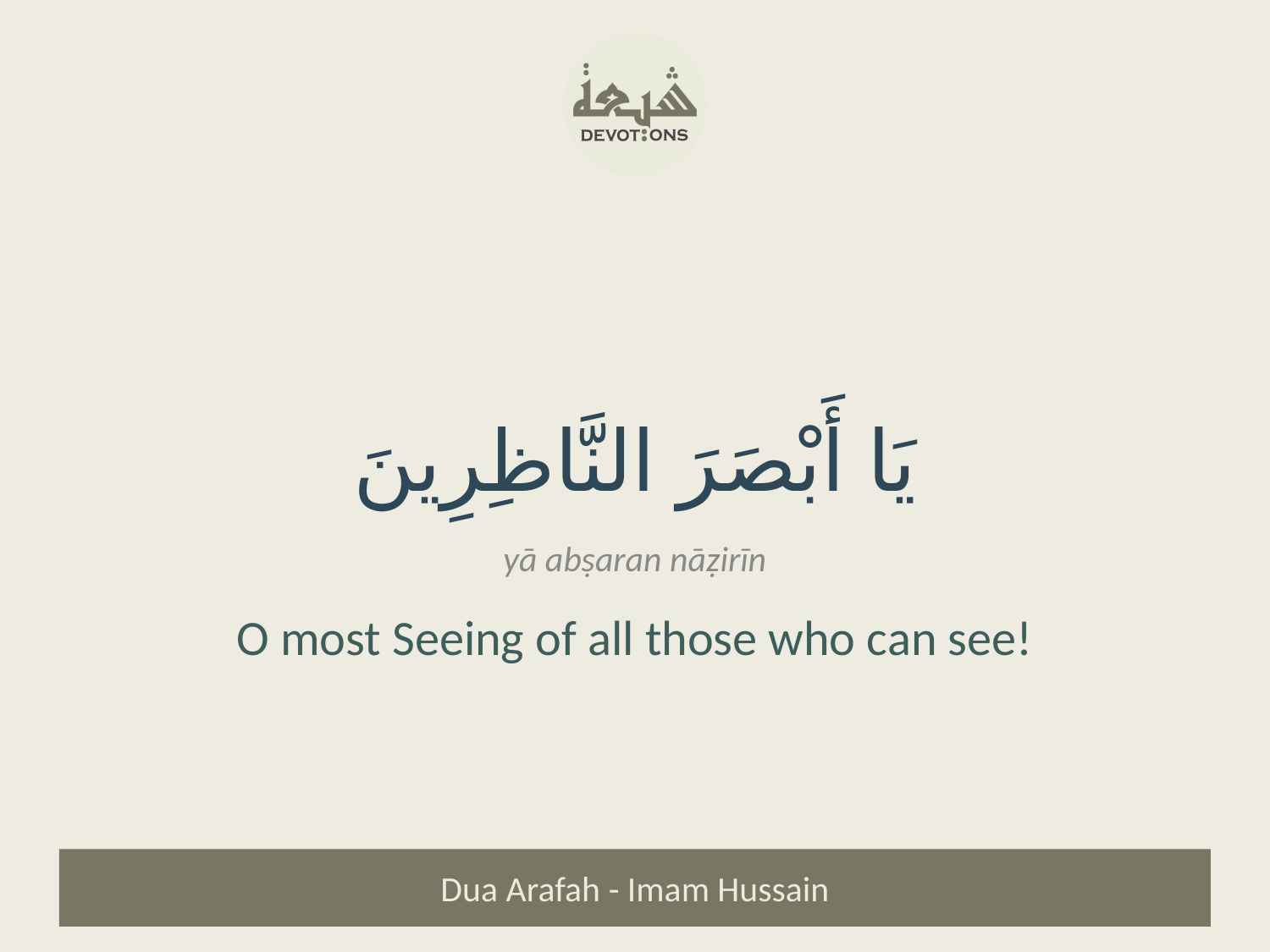

يَا أَبْصَرَ النَّاظِرِينَ
yā abṣaran nāẓirīn
O most Seeing of all those who can see!
Dua Arafah - Imam Hussain